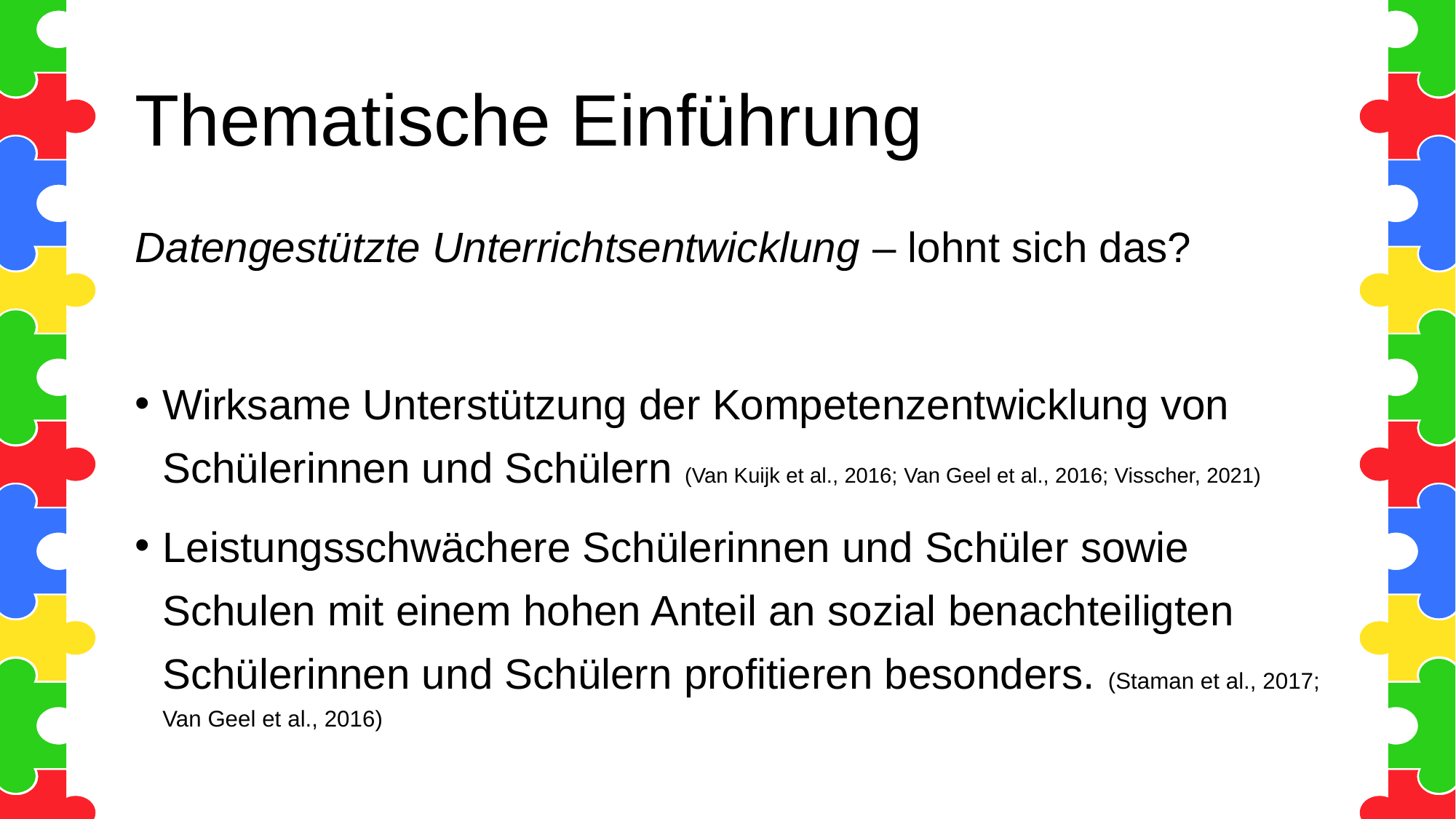

# Thematische Einführung
Datengestützte Unterrichtsentwicklung – lohnt sich das?

Wirksame Unterstützung der Kompetenzentwicklung von Schülerinnen und Schülern (Van Kuijk et al., 2016; Van Geel et al., 2016; Visscher, 2021)
Leistungsschwächere Schülerinnen und Schüler sowie Schulen mit einem hohen Anteil an sozial benachteiligten Schülerinnen und Schülern profitieren besonders. (Staman et al., 2017; Van Geel et al., 2016)